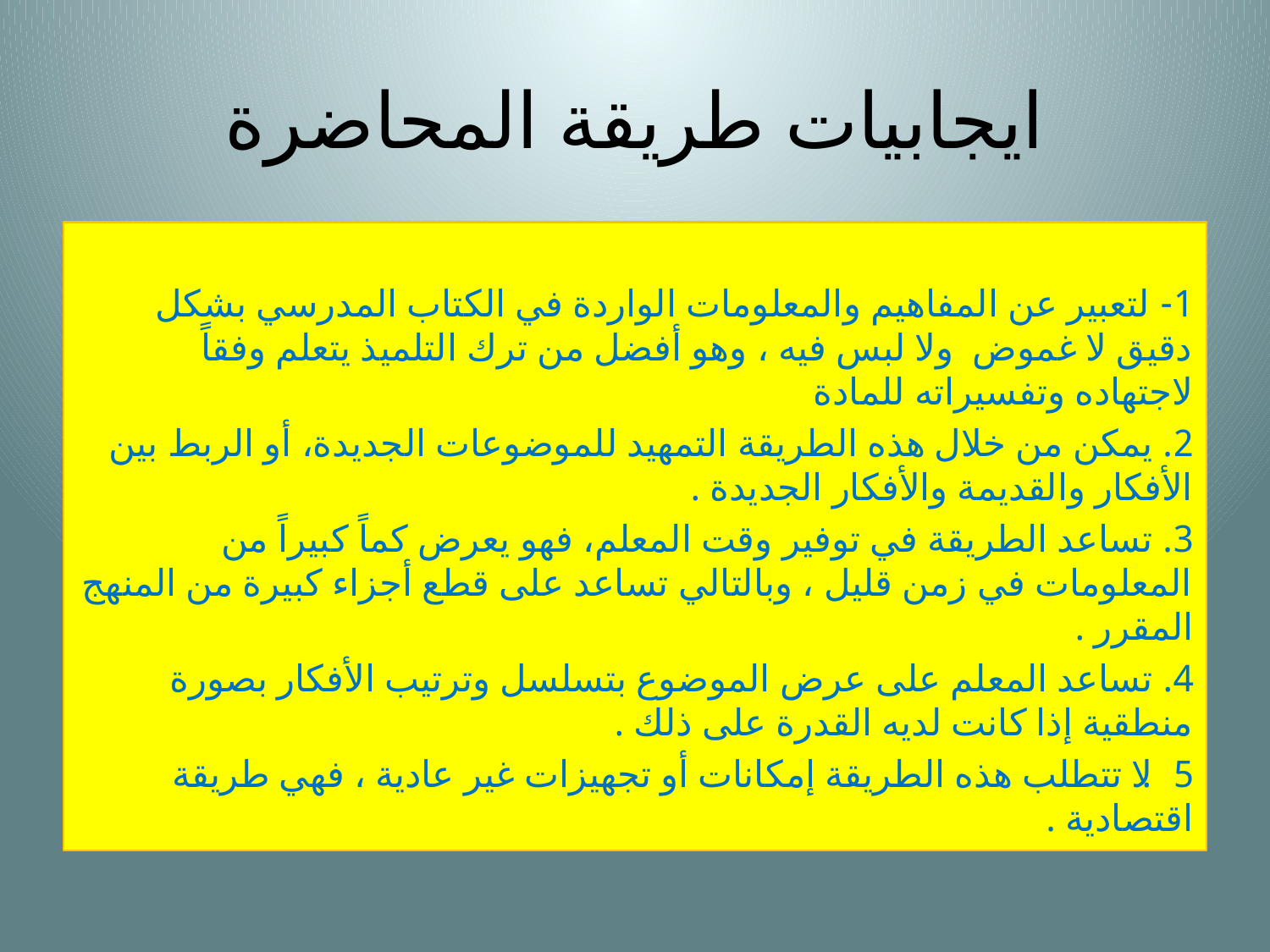

# ايجابيات طريقة المحاضرة

1- لتعبير عن المفاهيم والمعلومات الواردة في الكتاب المدرسي بشكل دقيق لا غموض  ولا لبس فيه ، وهو أفضل من ترك التلميذ يتعلم وفقاً لاجتهاده وتفسيراته للمادة
2. يمكن من خلال هذه الطريقة التمهيد للموضوعات الجديدة، أو الربط بين الأفكار والقديمة والأفكار الجديدة .
3. تساعد الطريقة في توفير وقت المعلم، فهو يعرض كماً كبيراً من المعلومات في زمن قليل ، وبالتالي تساعد على قطع أجزاء كبيرة من المنهج المقرر .
4. تساعد المعلم على عرض الموضوع بتسلسل وترتيب الأفكار بصورة منطقية إذا كانت لديه القدرة على ذلك .
5. لا تتطلب هذه الطريقة إمكانات أو تجهيزات غير عادية ، فهي طريقة اقتصادية .